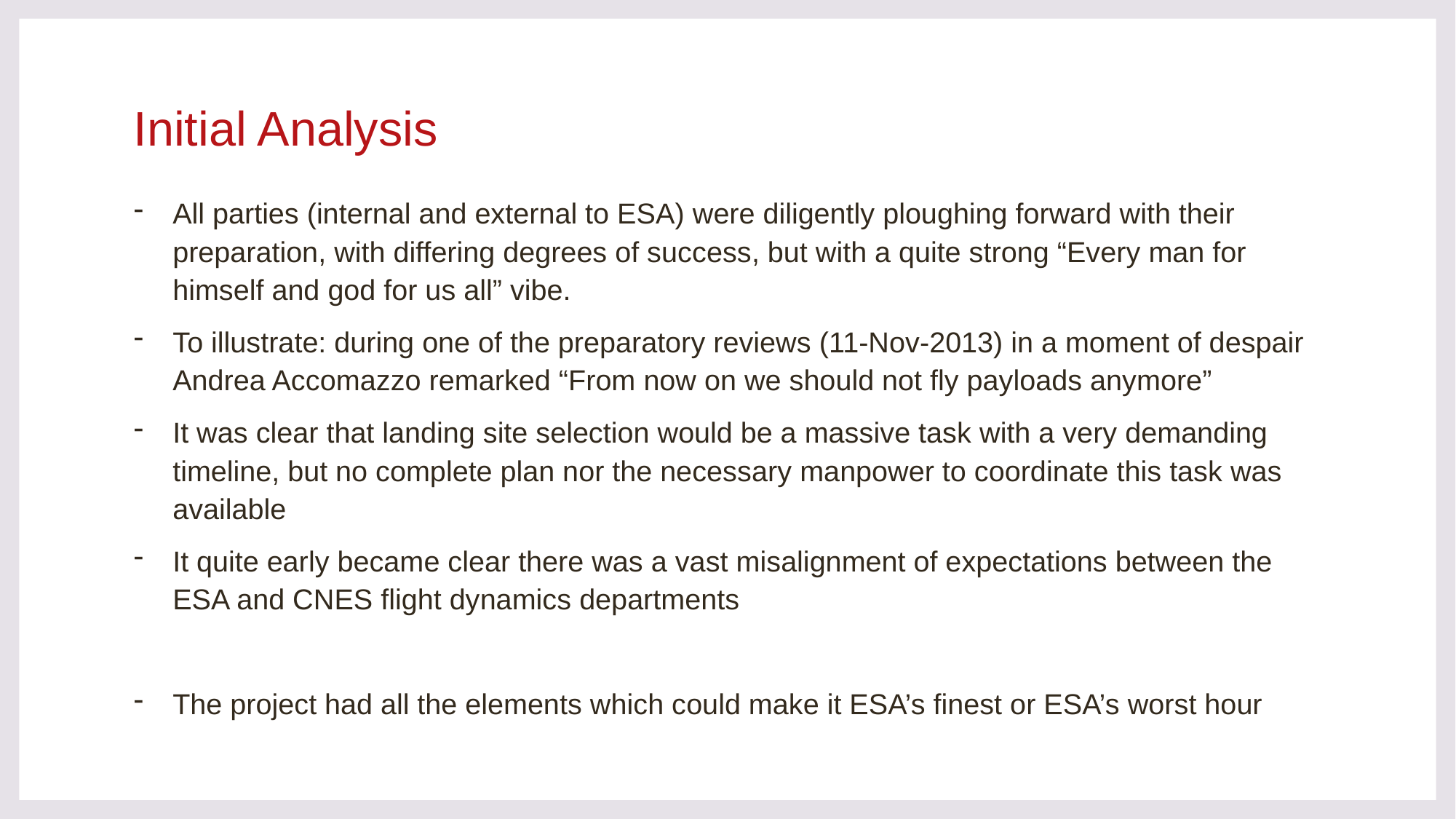

# Initial Analysis
All parties (internal and external to ESA) were diligently ploughing forward with their preparation, with differing degrees of success, but with a quite strong “Every man for himself and god for us all” vibe.
To illustrate: during one of the preparatory reviews (11-Nov-2013) in a moment of despair Andrea Accomazzo remarked “From now on we should not fly payloads anymore”
It was clear that landing site selection would be a massive task with a very demanding timeline, but no complete plan nor the necessary manpower to coordinate this task was available
It quite early became clear there was a vast misalignment of expectations between the ESA and CNES flight dynamics departments

The project had all the elements which could make it ESA’s finest or ESA’s worst hour